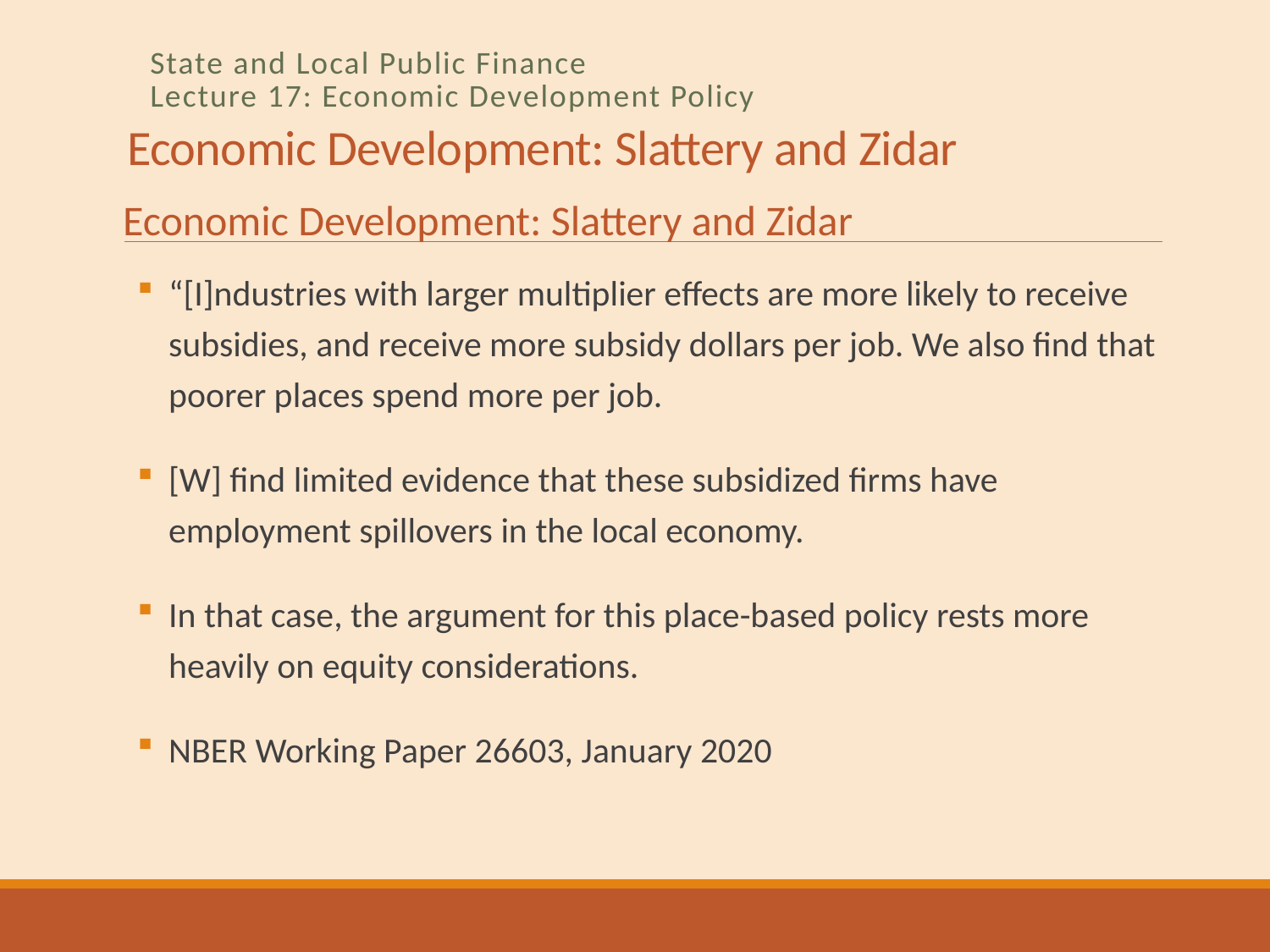

# Economic Development: Slattery and Zidar
State and Local Public Finance
Lecture 17: Economic Development Policy
Economic Development: Slattery and Zidar
“[I]ndustries with larger multiplier effects are more likely to receive subsidies, and receive more subsidy dollars per job. We also find that poorer places spend more per job.
[W] find limited evidence that these subsidized firms have employment spillovers in the local economy.
In that case, the argument for this place-based policy rests more heavily on equity considerations.
NBER Working Paper 26603, January 2020